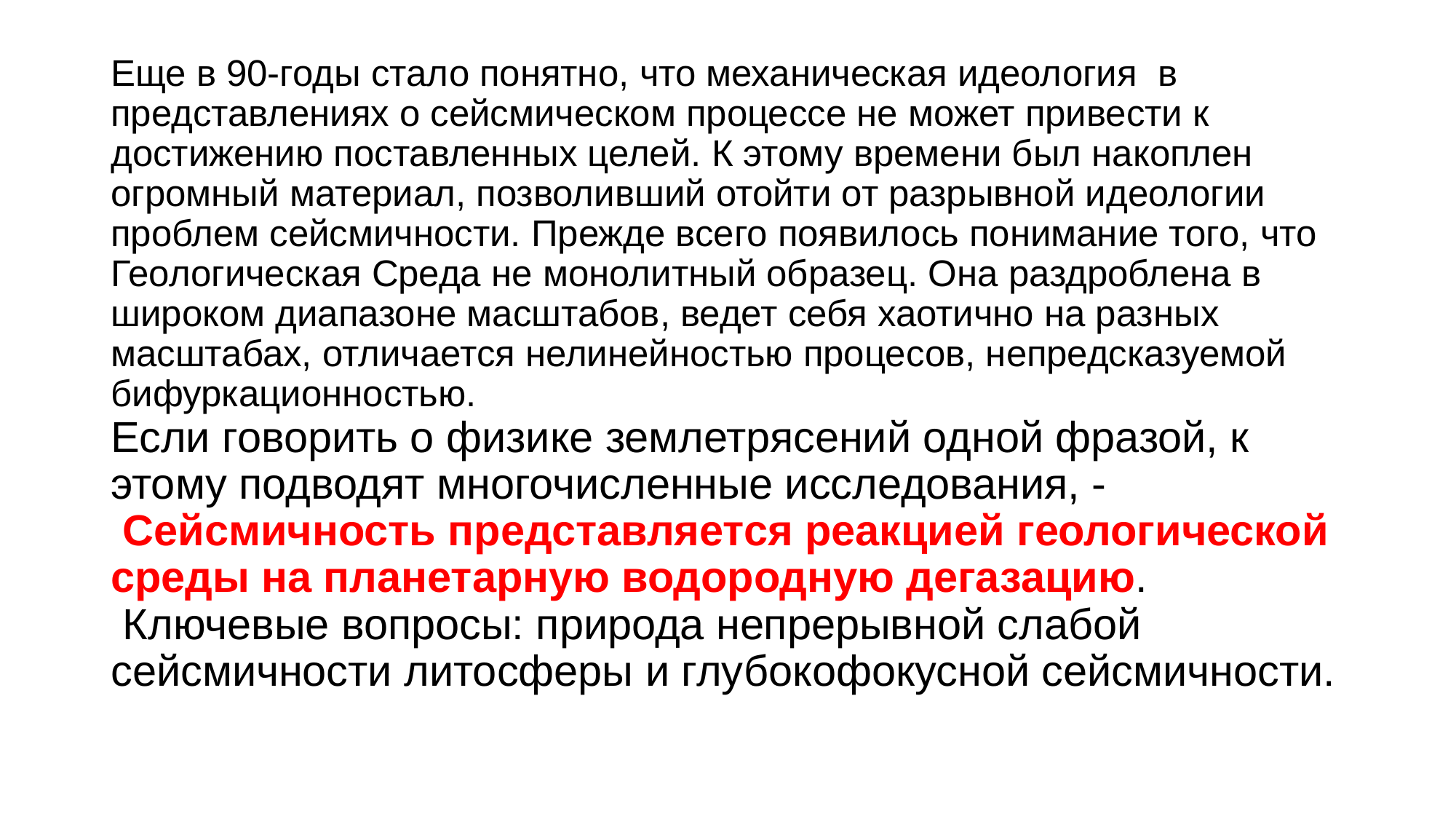

# Еще в 90-годы стало понятно, что механическая идеология  в представлениях о сейсмическом процессе не может привести к достижению поставленных целей. К этому времени был накоплен огромный материал, позволивший отойти от разрывной идеологии проблем сейсмичности. Прежде всего появилось понимание того, что Геологическая Среда не монолитный образец. Она раздроблена в широком диапазоне масштабов, ведет себя хаотично на разных масштабах, отличается нелинейностью процесов, непредсказуемой бифуркационностью. Если говорить о физике землетрясений одной фразой, к этому подводят многочисленные исследования, - Сейсмичность представляется реакцией геологической среды на планетарную водородную дегазацию. Ключевые вопросы: природа непрерывной слабой сейсмичности литосферы и глубокофокусной сейсмичности.